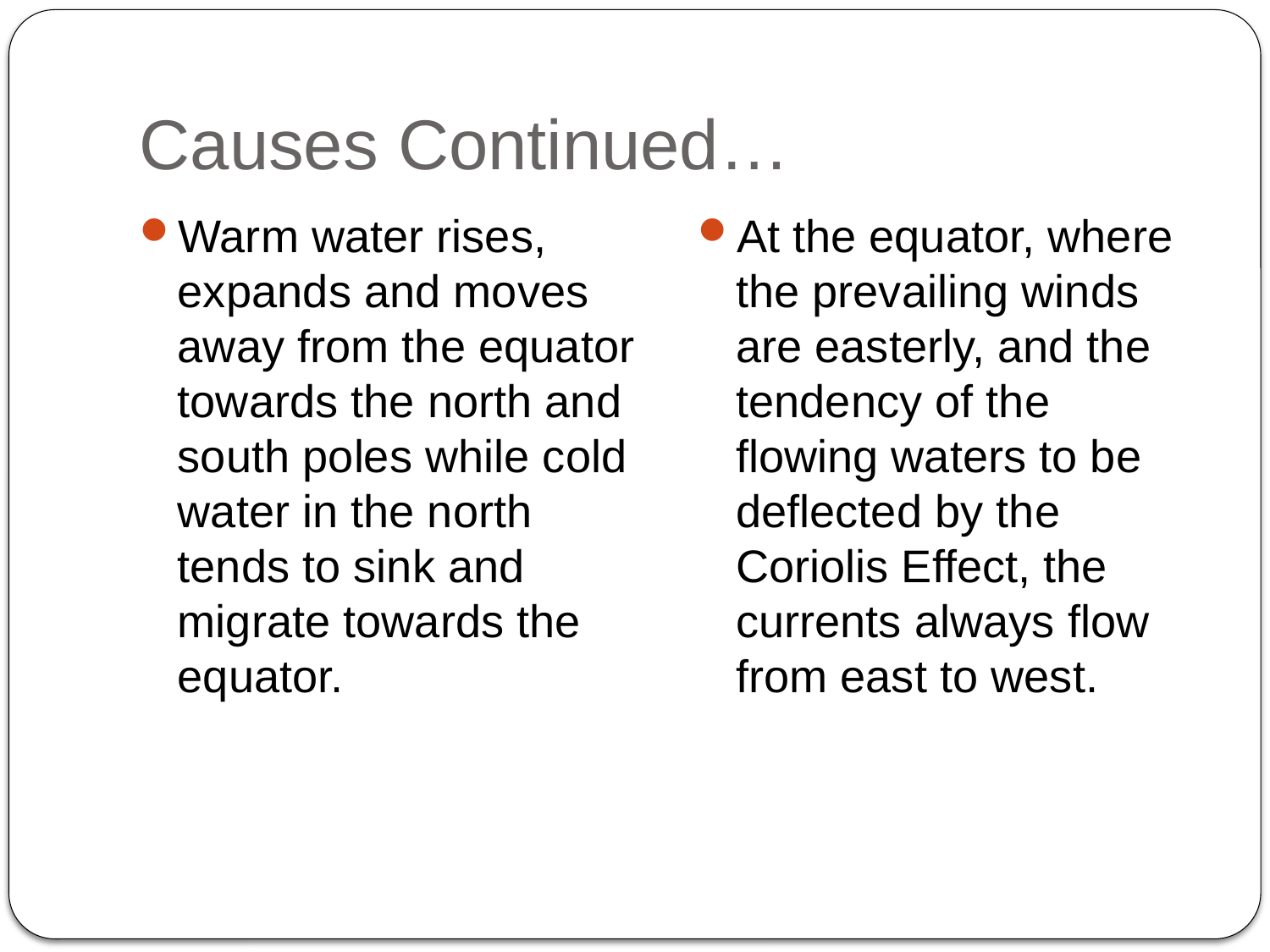

# Causes Continued…
Warm water rises, expands and moves away from the equator towards the north and south poles while cold water in the north tends to sink and migrate towards the equator.
At the equator, where the prevailing winds are easterly, and the tendency of the flowing waters to be deflected by the Coriolis Effect, the currents always flow from east to west.